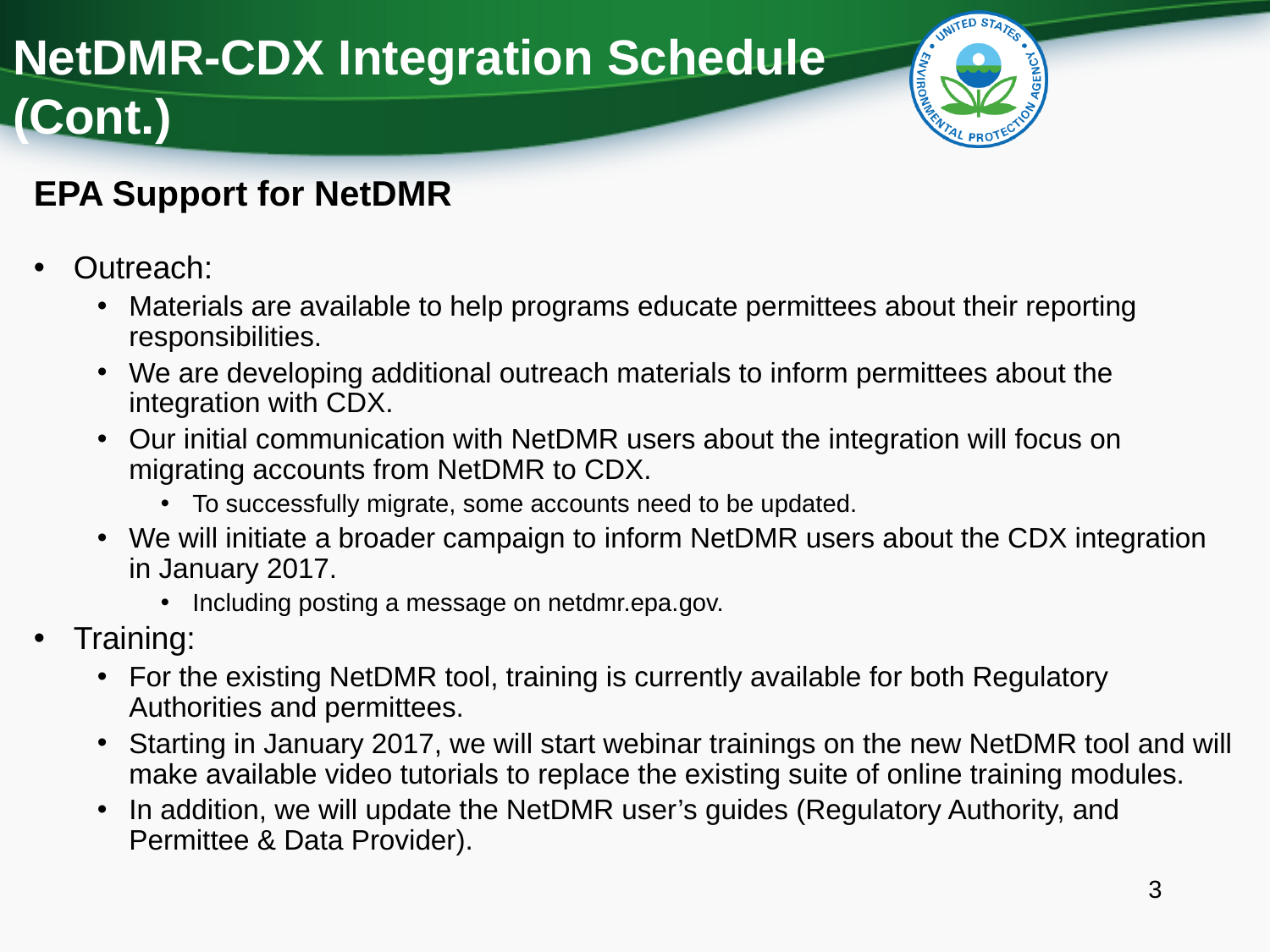

NetDMR-CDX Integration Schedule
(Cont.)
EPA Support for NetDMR

Outreach:
Materials are available to help programs educate permittees about their reporting responsibilities.
We are developing additional outreach materials to inform permittees about the integration with CDX.
Our initial communication with NetDMR users about the integration will focus on migrating accounts from NetDMR to CDX.
To successfully migrate, some accounts need to be updated.
We will initiate a broader campaign to inform NetDMR users about the CDX integration in January 2017.
Including posting a message on netdmr.epa.gov.
Training:
For the existing NetDMR tool, training is currently available for both Regulatory Authorities and permittees.
Starting in January 2017, we will start webinar trainings on the new NetDMR tool and will make available video tutorials to replace the existing suite of online training modules.
In addition, we will update the NetDMR user’s guides (Regulatory Authority, and Permittee & Data Provider).

3